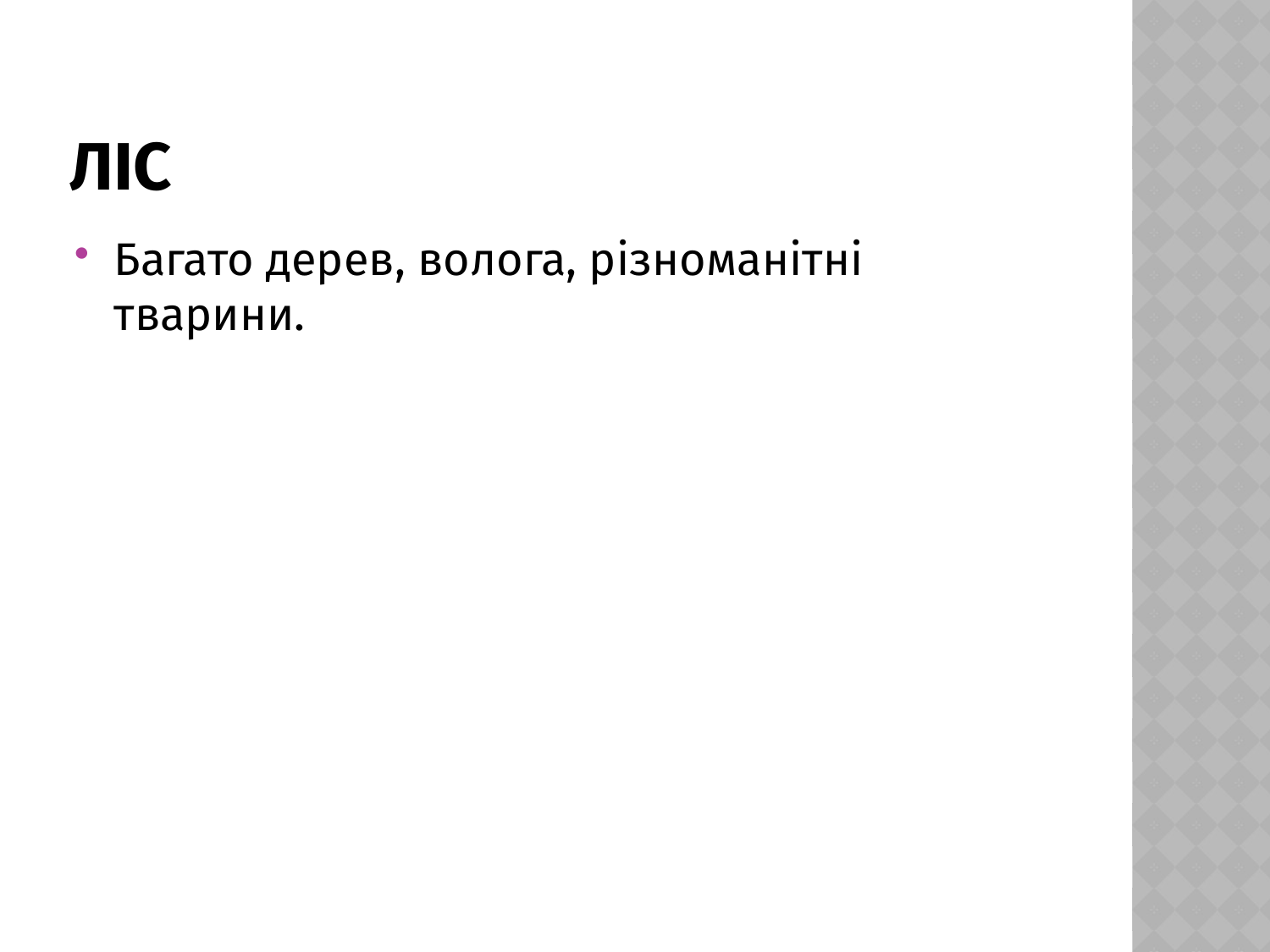

# Ліс
Багато дерев, волога, різноманітні тварини.